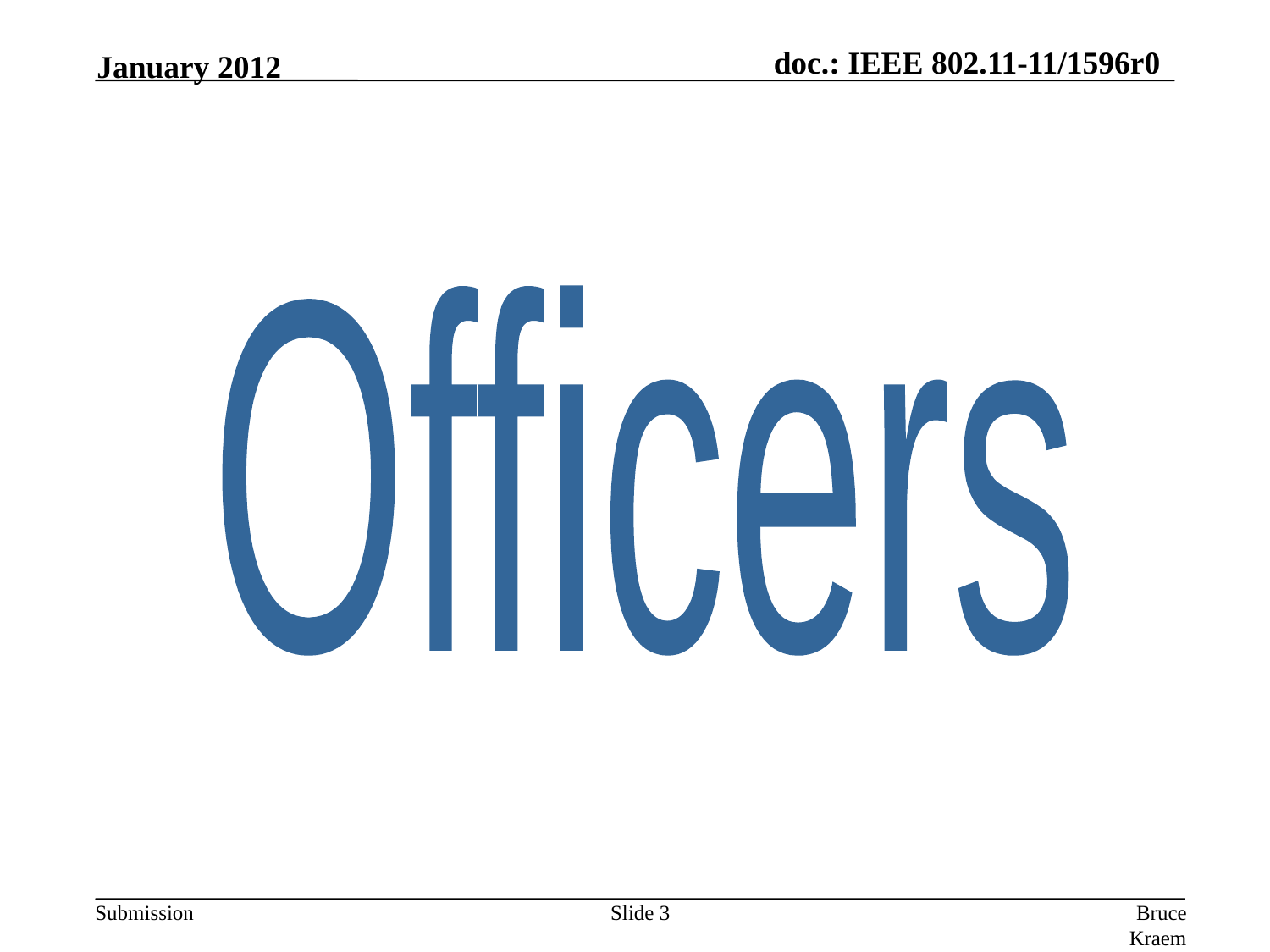

January 2012
Officers
Slide 3
Bruce Kraemer (Marvell)